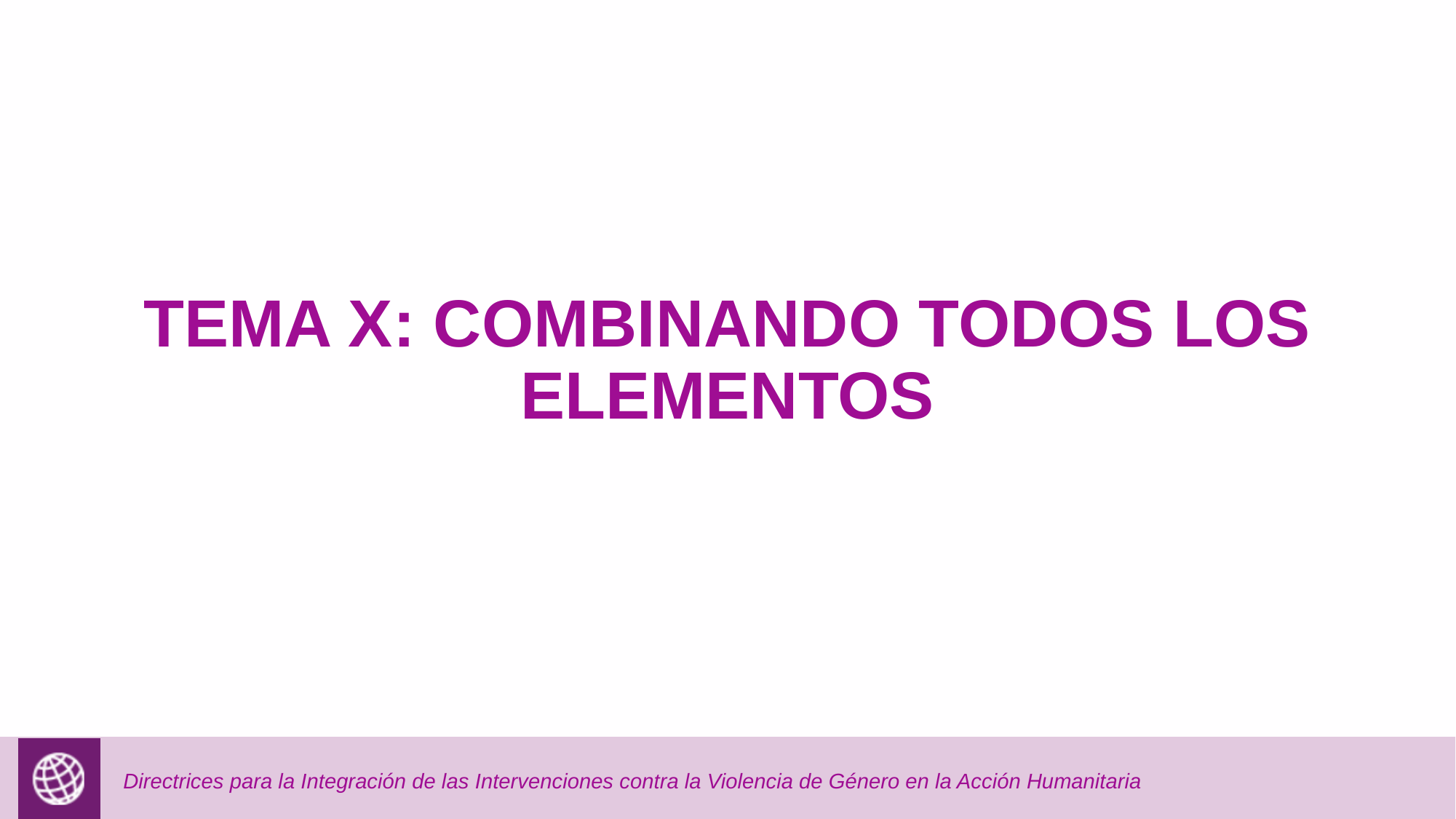

TEMA X: COMBINANDO TODOS LOS ELEMENTOS
Directrices para la Integración de las Intervenciones contra la Violencia de Género en la Acción Humanitaria